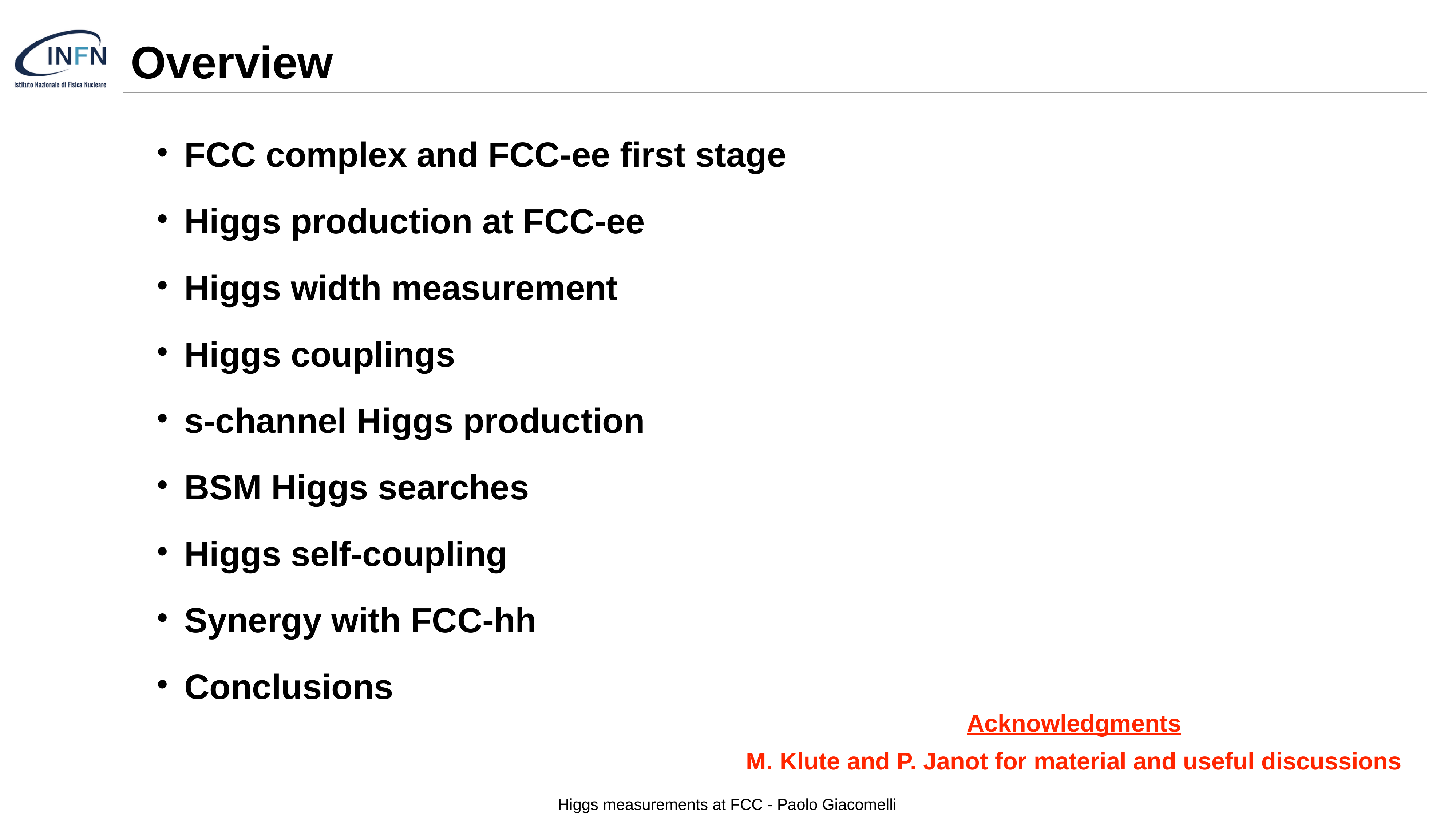

# Overview
FCC complex and FCC-ee first stage
Higgs production at FCC-ee
Higgs width measurement
Higgs couplings
s-channel Higgs production
BSM Higgs searches
Higgs self-coupling
Synergy with FCC-hh
Conclusions
Acknowledgments
M. Klute and P. Janot for material and useful discussions
2